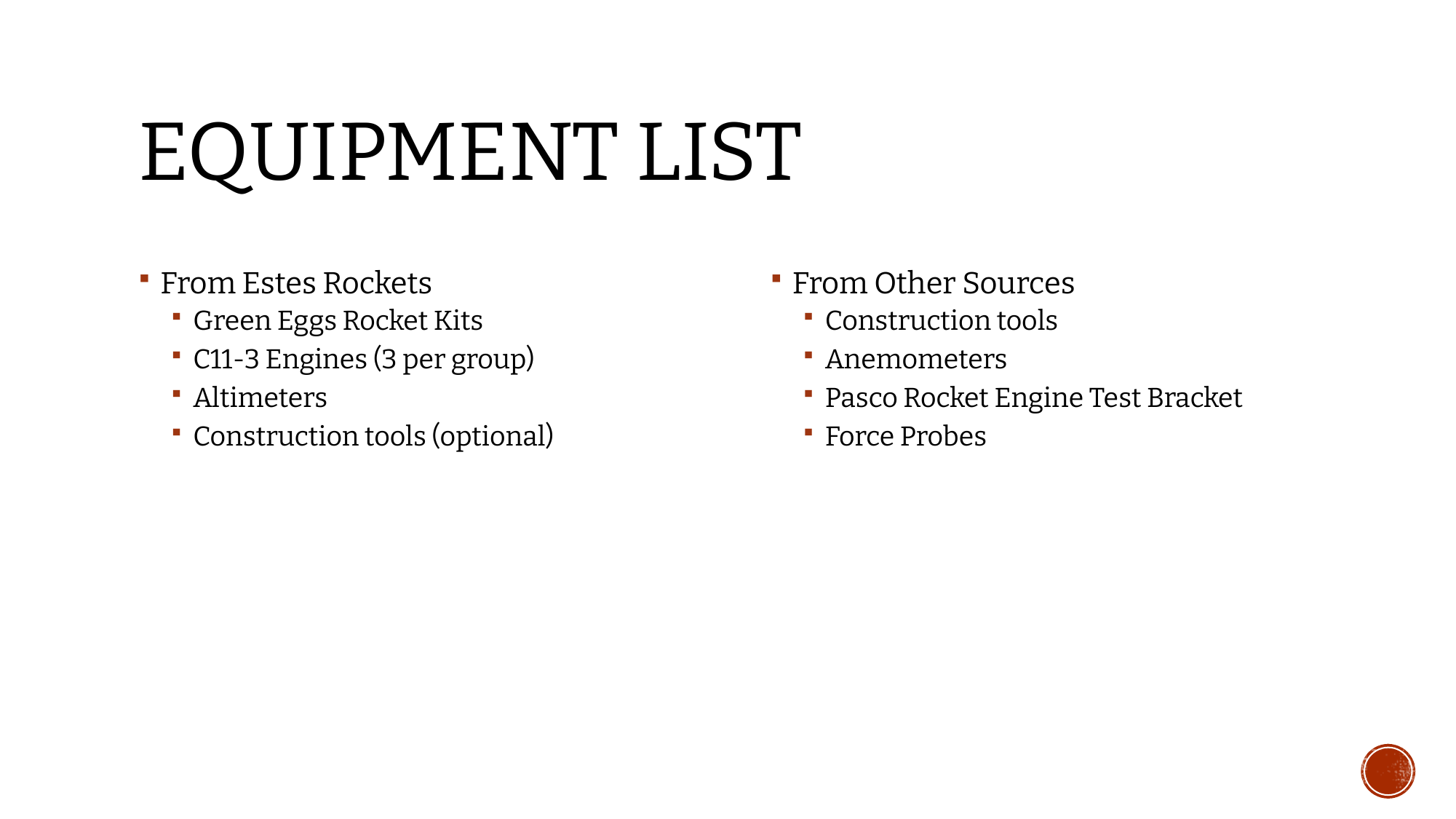

# Equipment List
From Estes Rockets
Green Eggs Rocket Kits
C11-3 Engines (3 per group)
Altimeters
Construction tools (optional)
From Other Sources
Construction tools
Anemometers
Pasco Rocket Engine Test Bracket
Force Probes